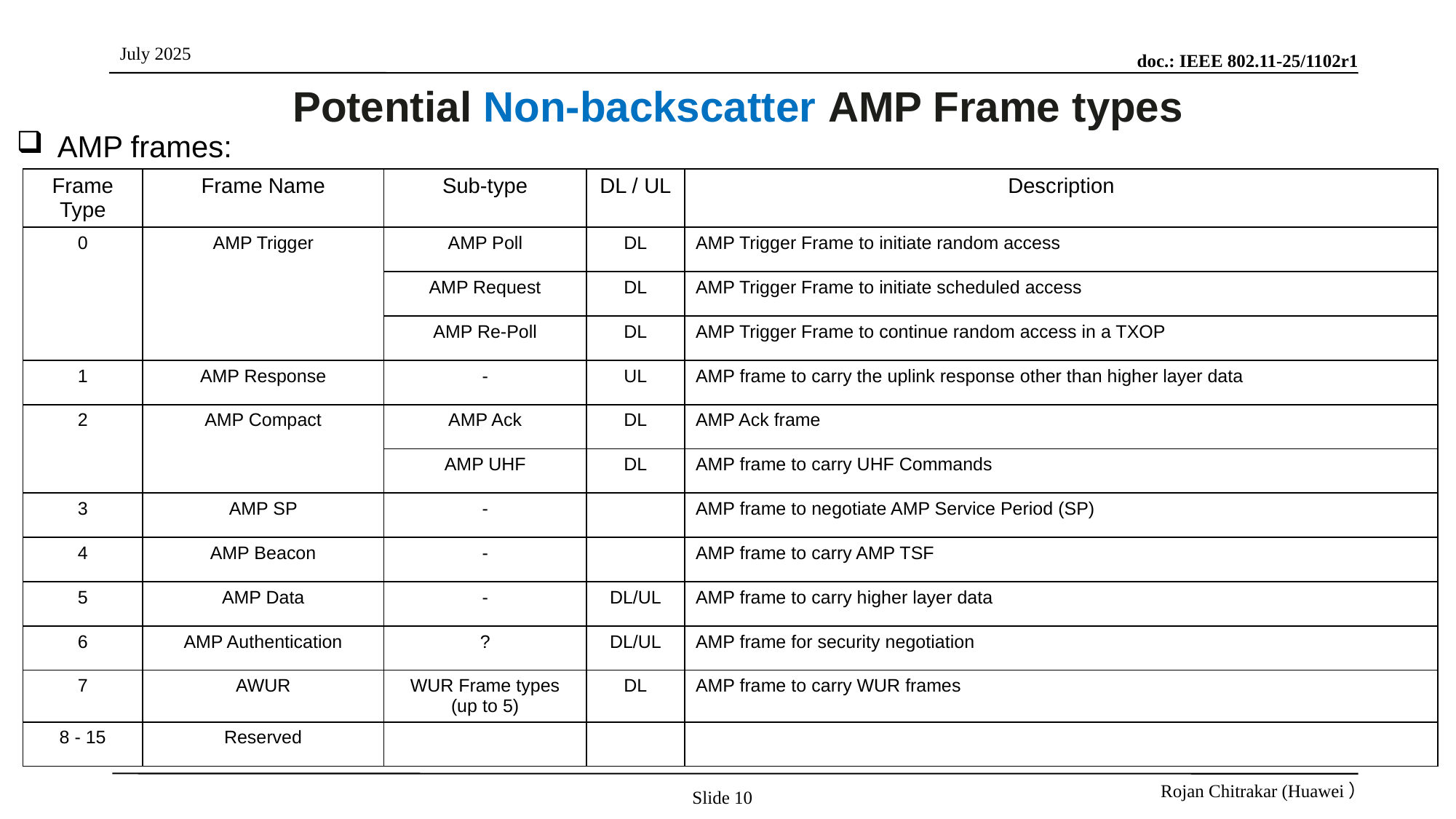

# Potential Non-backscatter AMP Frame types
AMP frames:
| Frame Type | Frame Name | Sub-type | DL / UL | Description |
| --- | --- | --- | --- | --- |
| 0 | AMP Trigger | AMP Poll | DL | AMP Trigger Frame to initiate random access |
|  |  | AMP Request | DL | AMP Trigger Frame to initiate scheduled access |
|  |  | AMP Re-Poll | DL | AMP Trigger Frame to continue random access in a TXOP |
| 1 | AMP Response | - | UL | AMP frame to carry the uplink response other than higher layer data |
| 2 | AMP Compact | AMP Ack | DL | AMP Ack frame |
|  |  | AMP UHF | DL | AMP frame to carry UHF Commands |
| 3 | AMP SP | - |  | AMP frame to negotiate AMP Service Period (SP) |
| 4 | AMP Beacon | - |  | AMP frame to carry AMP TSF |
| 5 | AMP Data | - | DL/UL | AMP frame to carry higher layer data |
| 6 | AMP Authentication | ? | DL/UL | AMP frame for security negotiation |
| 7 | AWUR | WUR Frame types (up to 5) | DL | AMP frame to carry WUR frames |
| 8 - 15 | Reserved |  |  |  |
Slide 10